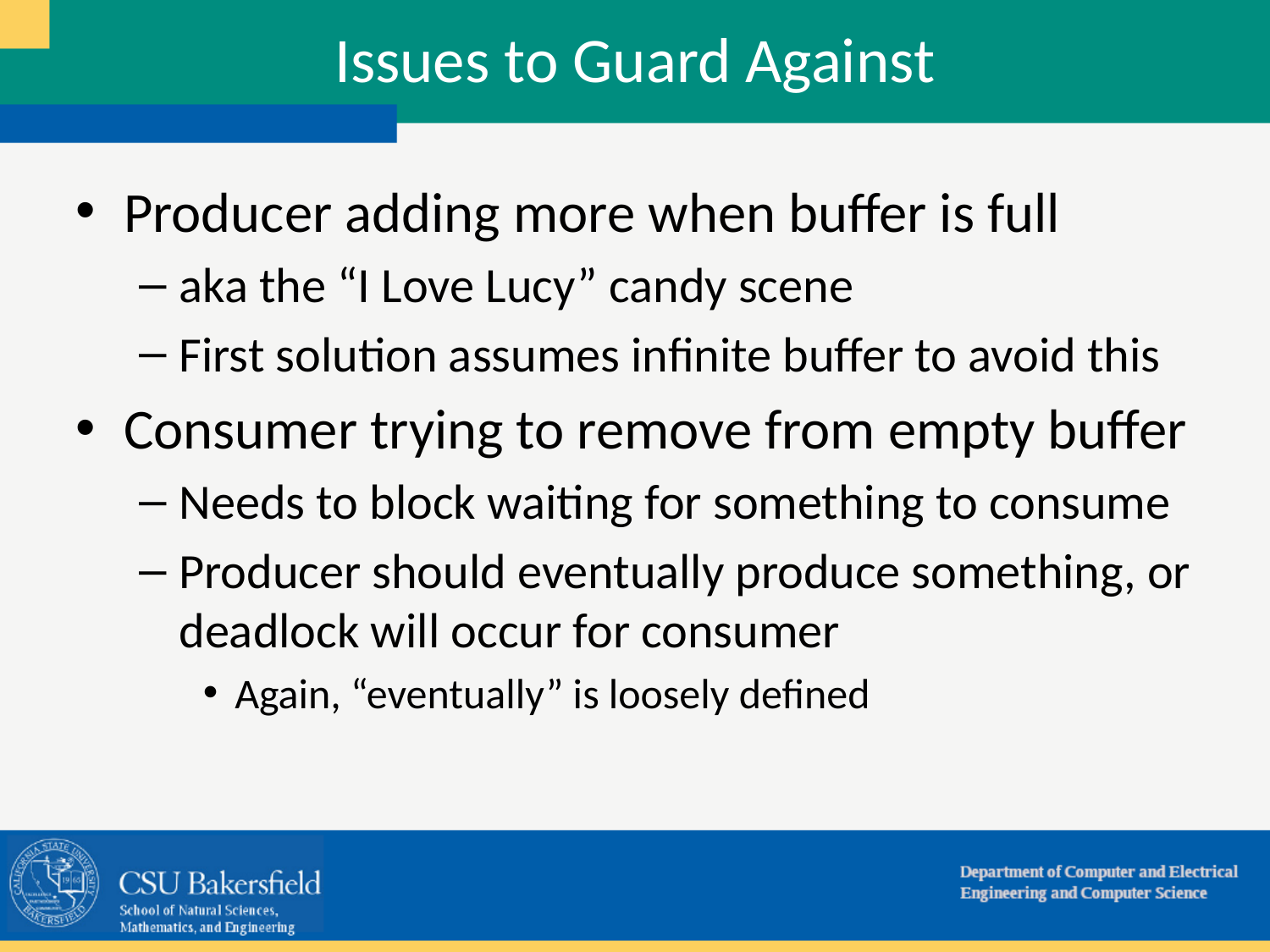

Issues to Guard Against
Producer adding more when buffer is full
aka the “I Love Lucy” candy scene
First solution assumes infinite buffer to avoid this
Consumer trying to remove from empty buffer
Needs to block waiting for something to consume
Producer should eventually produce something, or deadlock will occur for consumer
Again, “eventually” is loosely defined